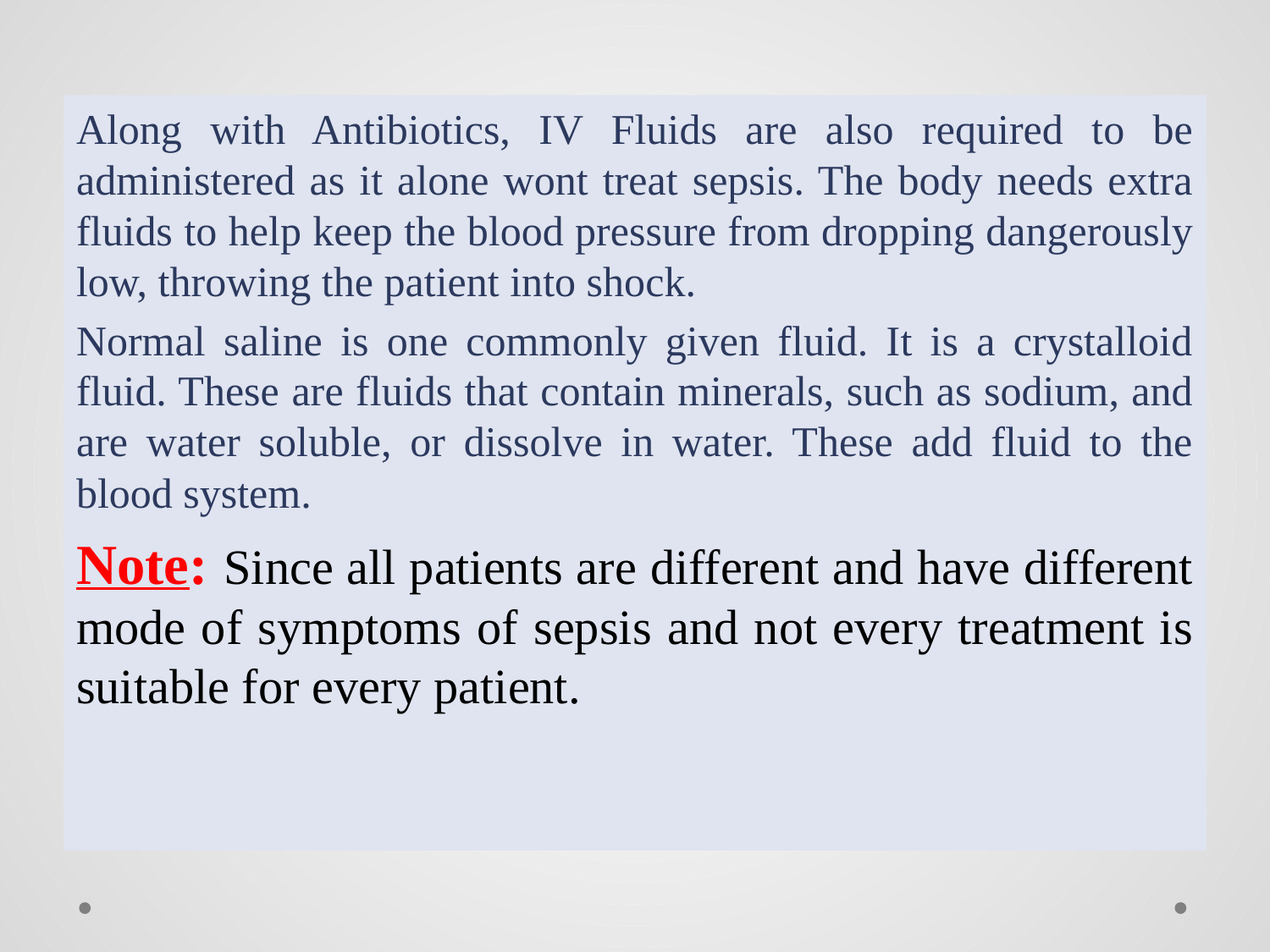

Along with Antibiotics, IV Fluids are also required to be administered as it alone wont treat sepsis. The body needs extra fluids to help keep the blood pressure from dropping dangerously low, throwing the patient into shock.
Normal saline is one commonly given fluid. It is a crystalloid fluid. These are fluids that contain minerals, such as sodium, and are water soluble, or dissolve in water. These add fluid to the blood system.
Note: Since all patients are different and have different mode of symptoms of sepsis and not every treatment is suitable for every patient.